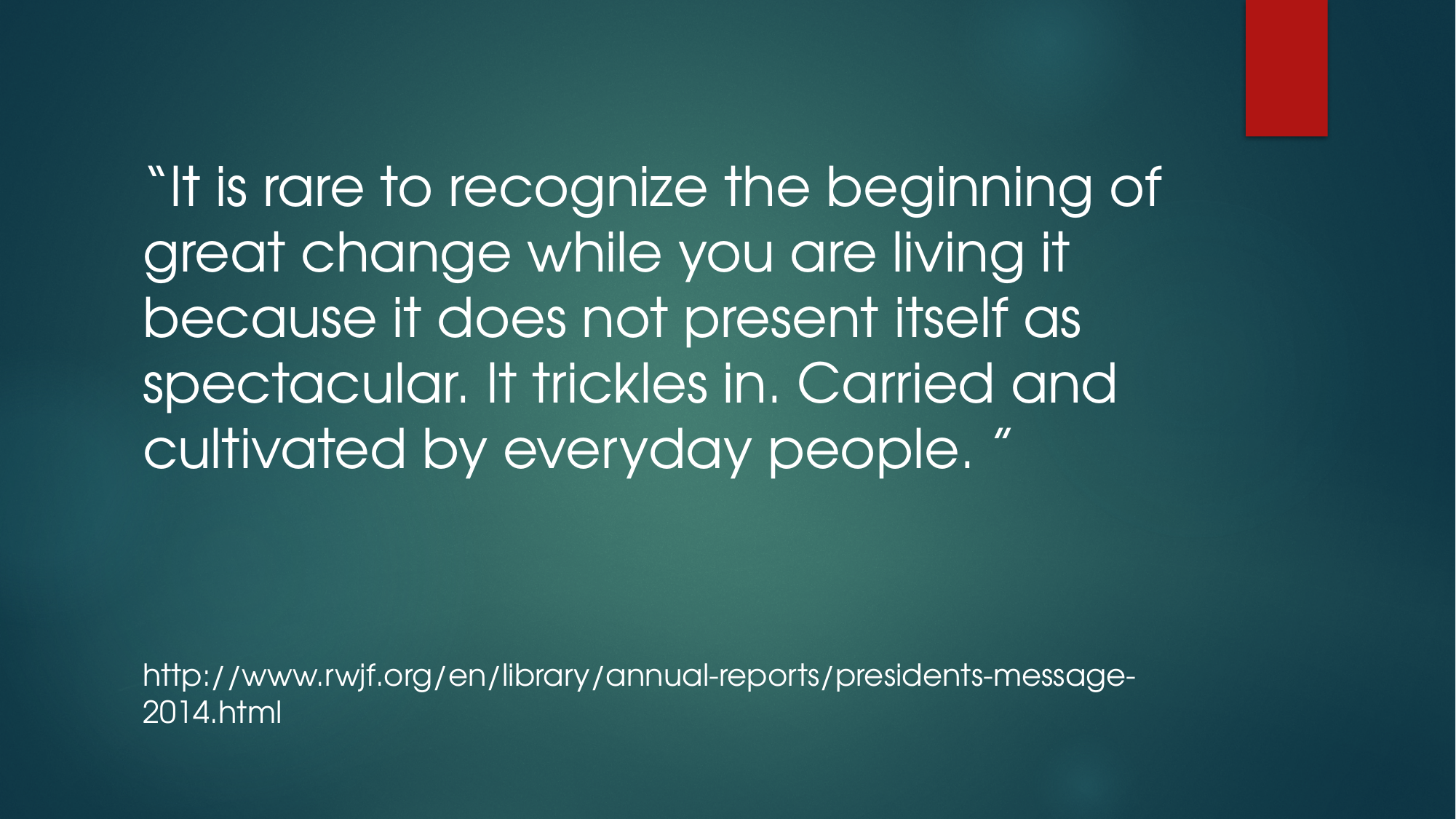

“It is rare to recognize the beginning of great change while you are living it because it does not present itself as spectacular. It trickles in. Carried and cultivated by everyday people. ”

http://www.rwjf.org/en/library/annual-reports/presidents-message-2014.html